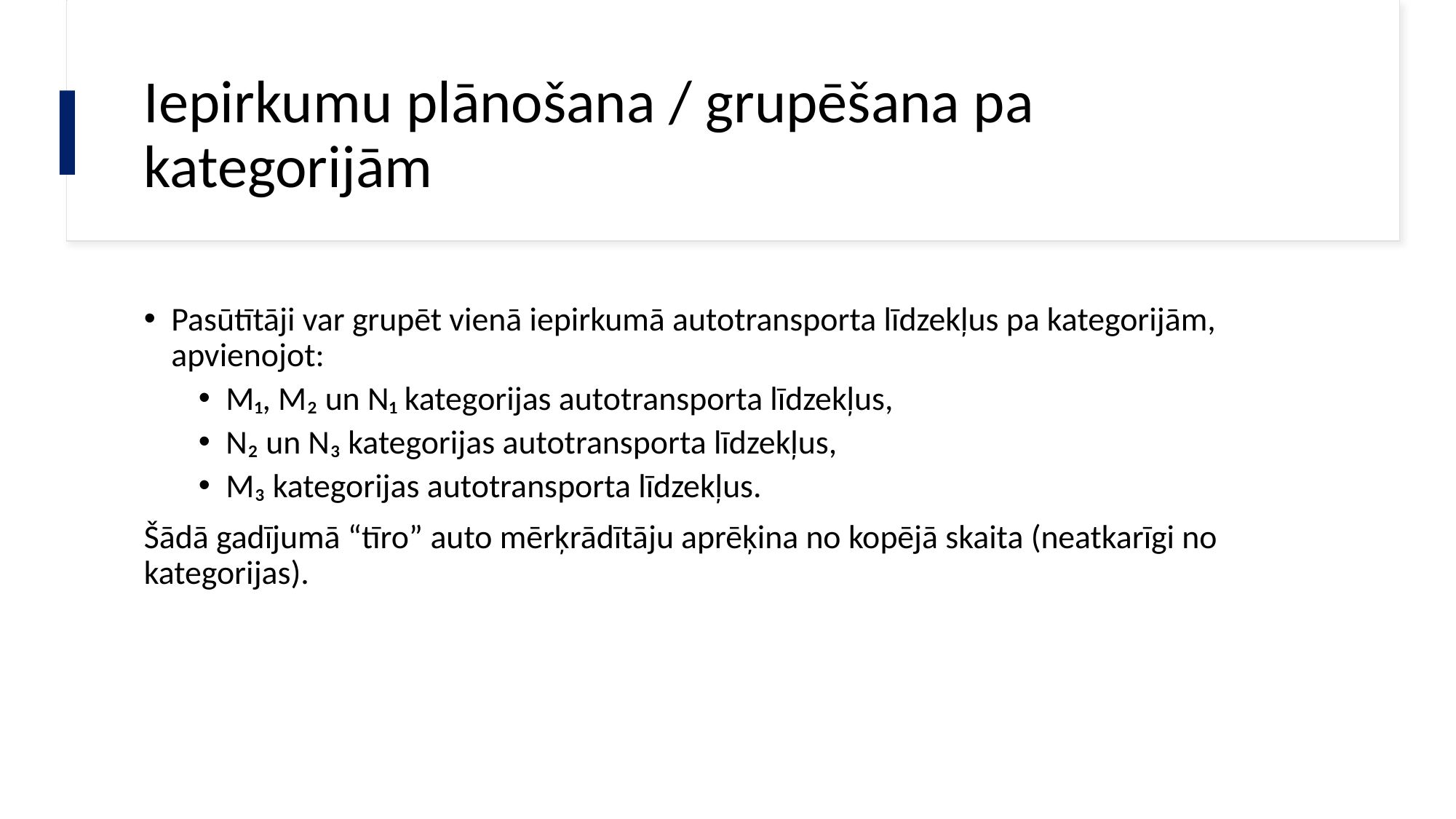

# Iepirkumu plānošana / grupēšana pa kategorijām

Pasūtītāji var grupēt vienā iepirkumā autotransporta līdzekļus pa kategorijām, apvienojot:
M₁, M₂ un N₁ kategorijas autotransporta līdzekļus,
N₂ un N₃ kategorijas autotransporta līdzekļus,
M₃ kategorijas autotransporta līdzekļus.
Šādā gadījumā “tīro” auto mērķrādītāju aprēķina no kopējā skaita (neatkarīgi no kategorijas).